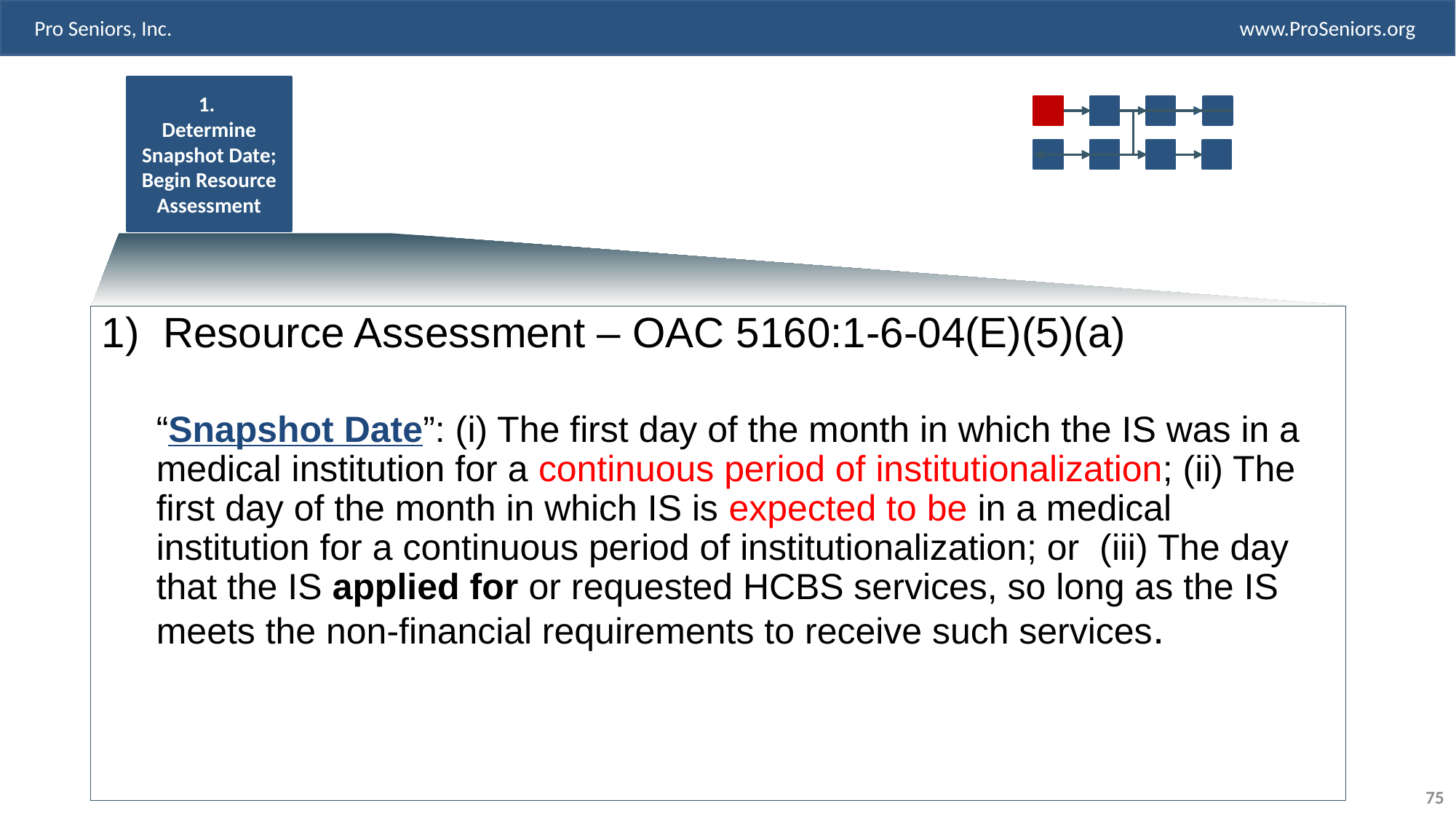

1.
Determine Snapshot Date; Begin Resource Assessment

Resource Assessment – OAC 5160:1-6-04(E)(5)(a)
“Snapshot Date”: (i) The first day of the month in which the IS was in a medical institution for a continuous period of institutionalization; (ii) The first day of the month in which IS is expected to be in a medical institution for a continuous period of institutionalization; or  (iii) The day that the IS applied for or requested HCBS services, so long as the IS meets the non-financial requirements to receive such services.
75